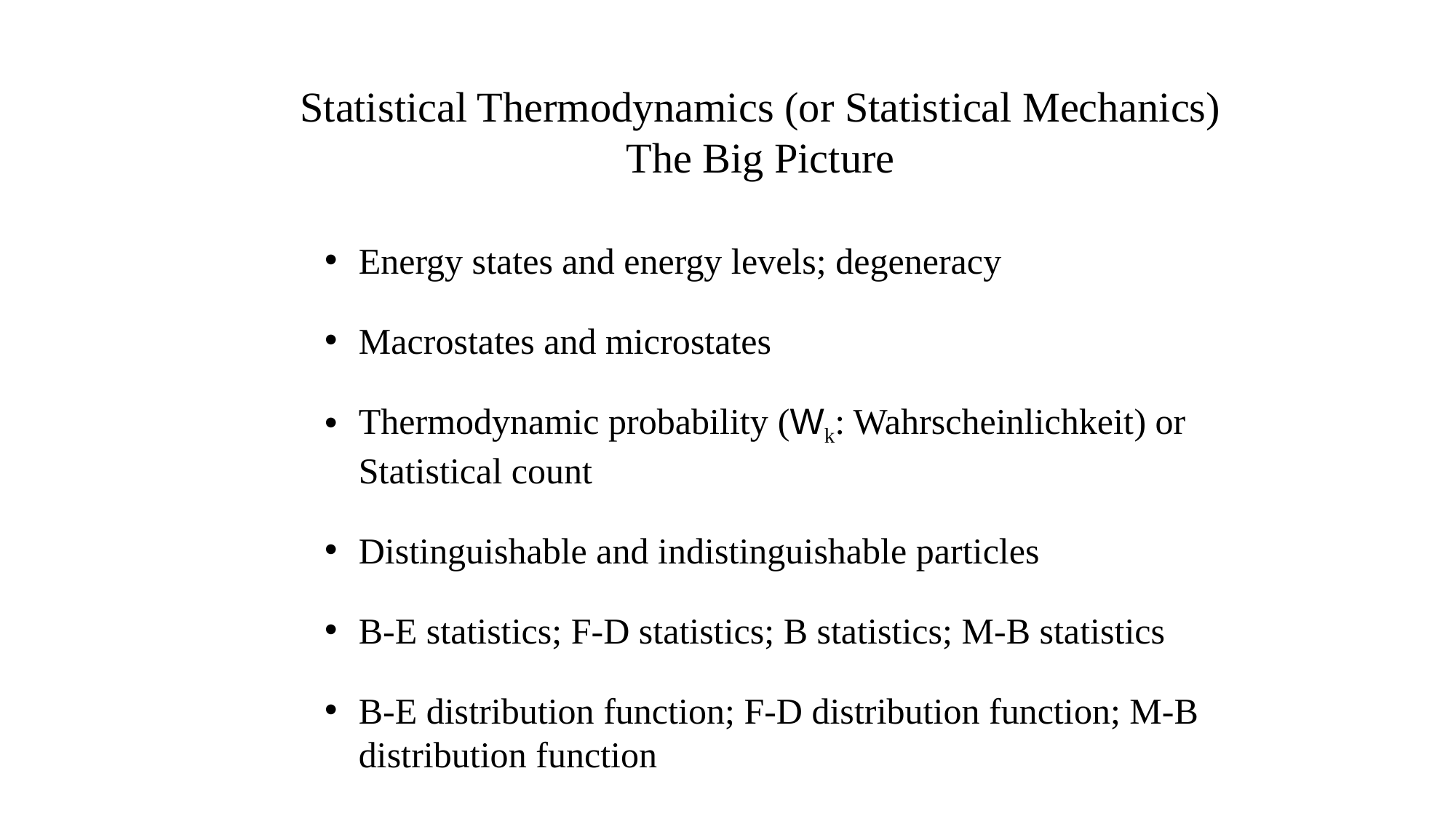

Statistical Thermodynamics (or Statistical Mechanics)
The Big Picture
Energy states and energy levels; degeneracy
Macrostates and microstates
Thermodynamic probability (Wk: Wahrscheinlichkeit) or Statistical count
Distinguishable and indistinguishable particles
B-E statistics; F-D statistics; B statistics; M-B statistics
B-E distribution function; F-D distribution function; M-B distribution function